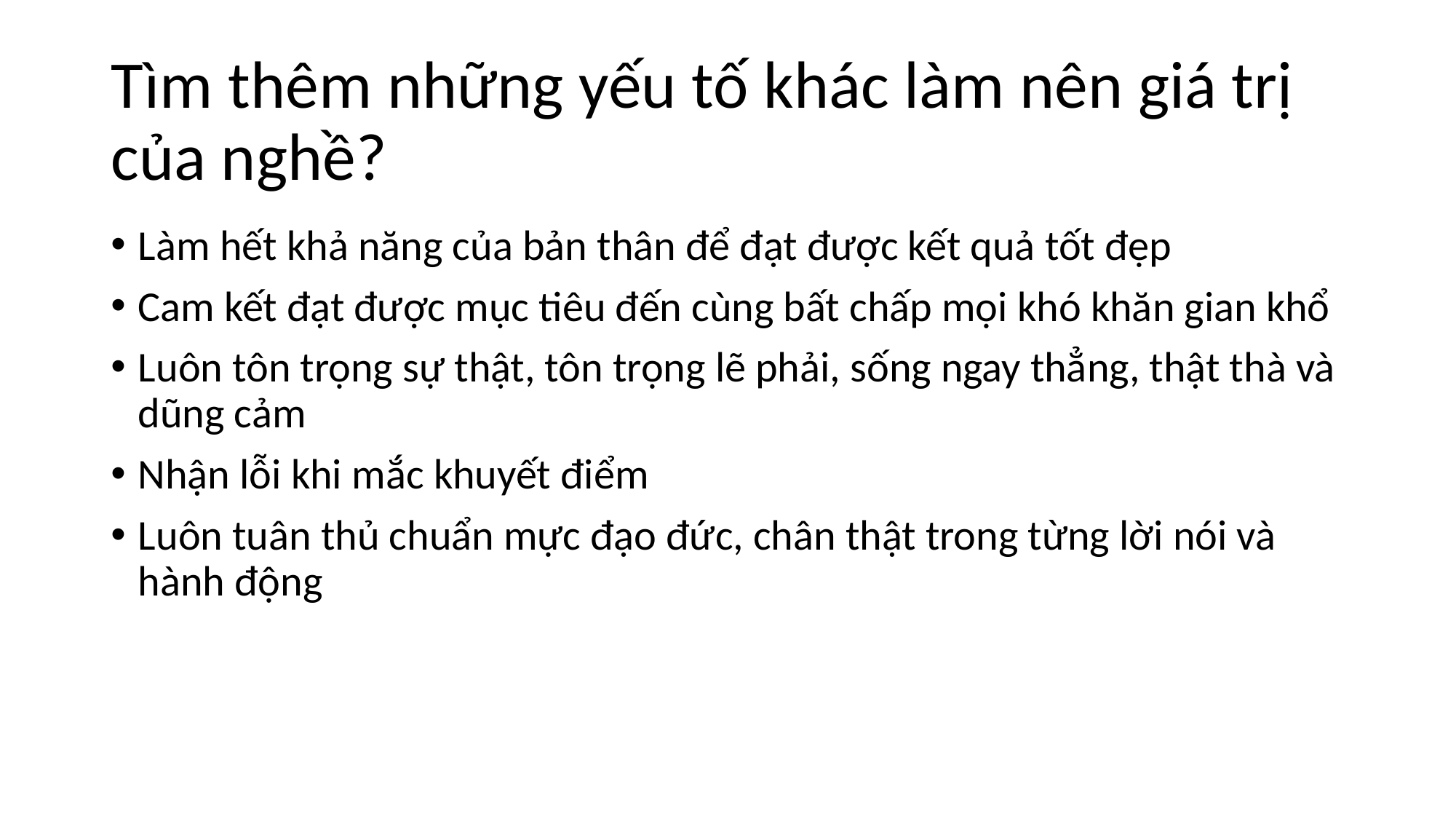

# Tìm thêm những yếu tố khác làm nên giá trị của nghề?
Làm hết khả năng của bản thân để đạt được kết quả tốt đẹp
Cam kết đạt được mục tiêu đến cùng bất chấp mọi khó khăn gian khổ
Luôn tôn trọng sự thật, tôn trọng lẽ phải, sống ngay thẳng, thật thà và dũng cảm
Nhận lỗi khi mắc khuyết điểm
Luôn tuân thủ chuẩn mực đạo đức, chân thật trong từng lời nói và hành động